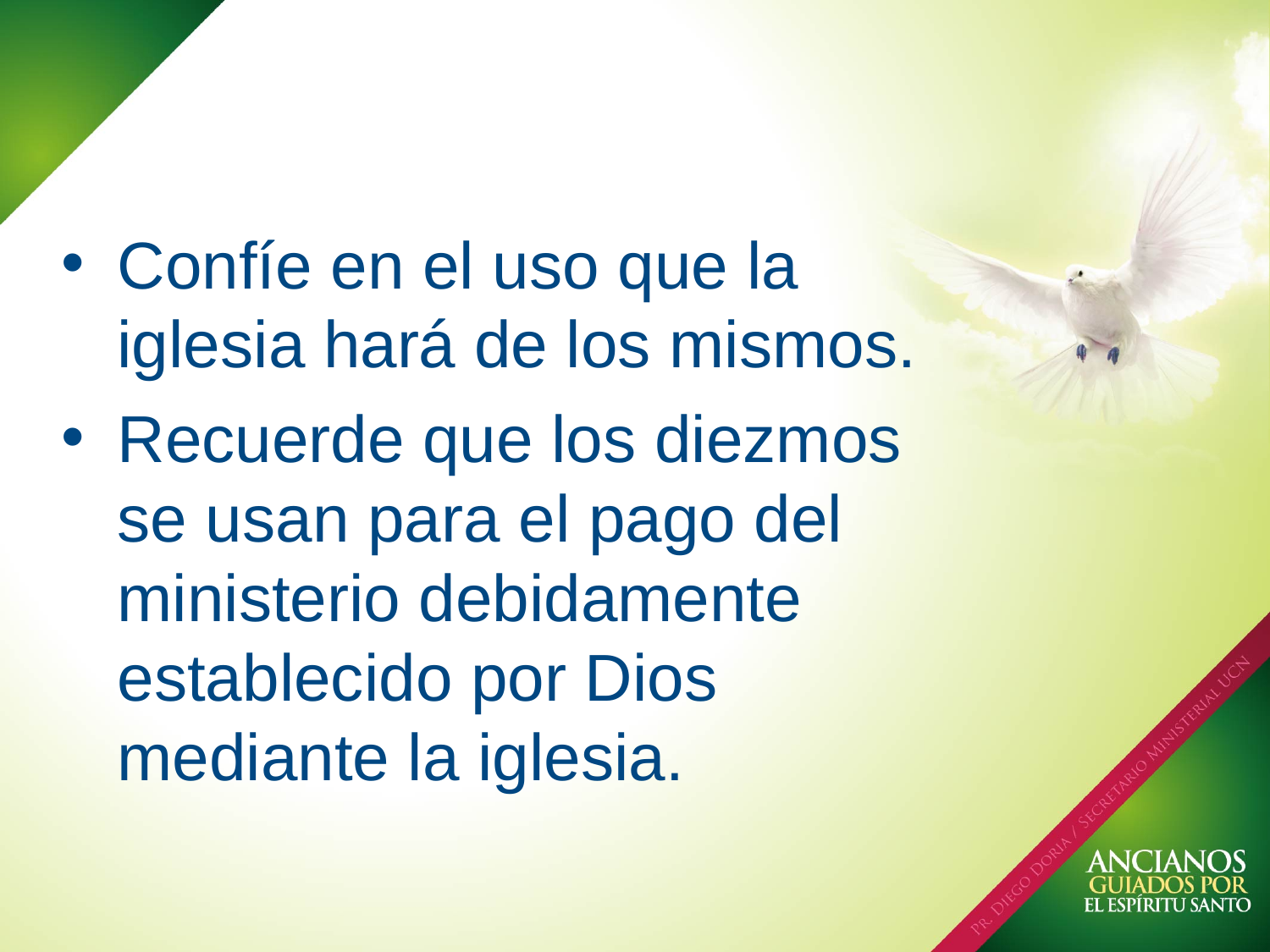

Confíe en el uso que la iglesia hará de los mismos.
Recuerde que los diezmos se usan para el pago del ministerio debidamente establecido por Dios mediante la iglesia.